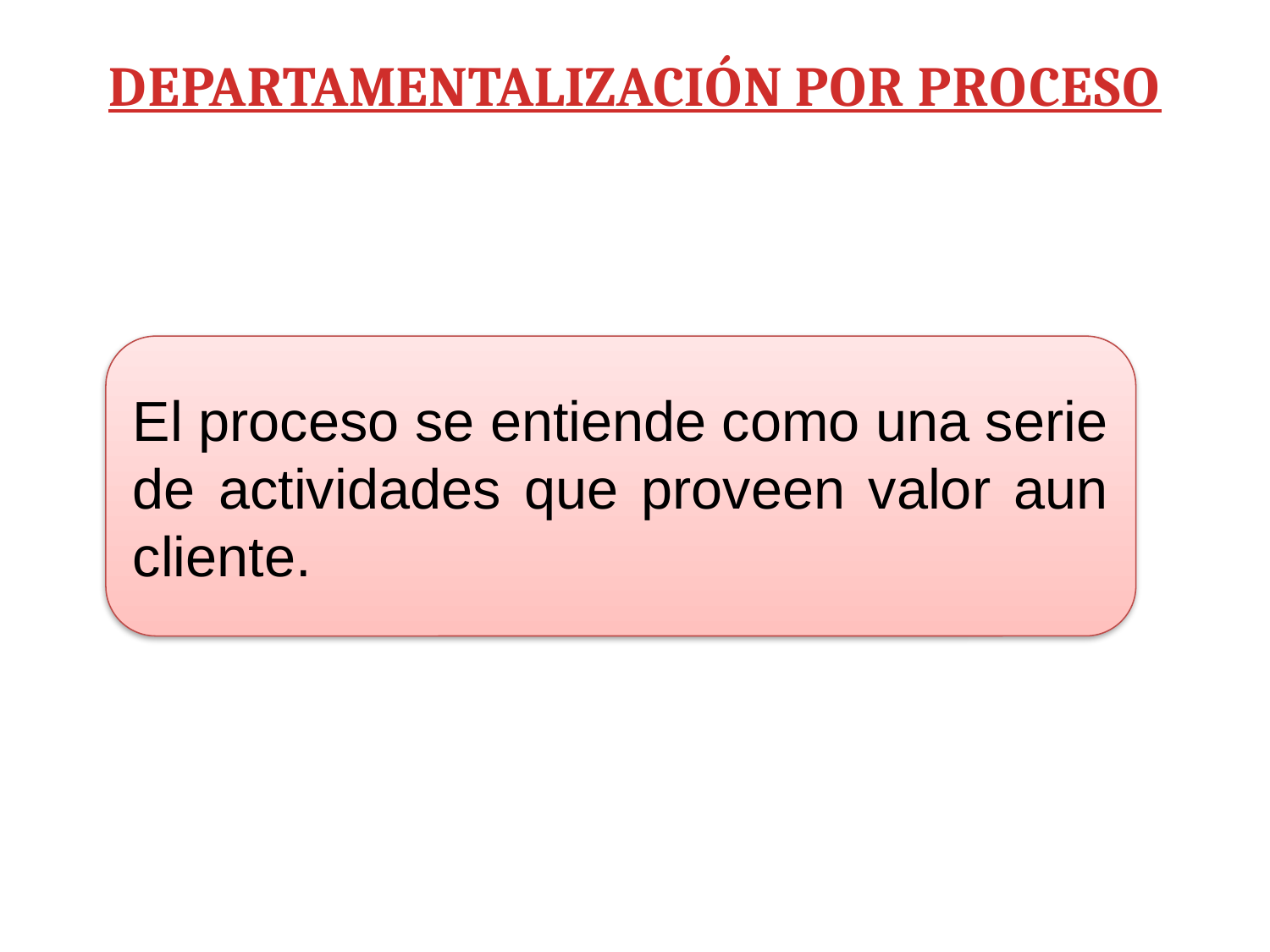

# DEPARTAMENTALIZACIÓN POR PROCESO
El proceso se entiende como una serie de actividades que proveen valor aun cliente.